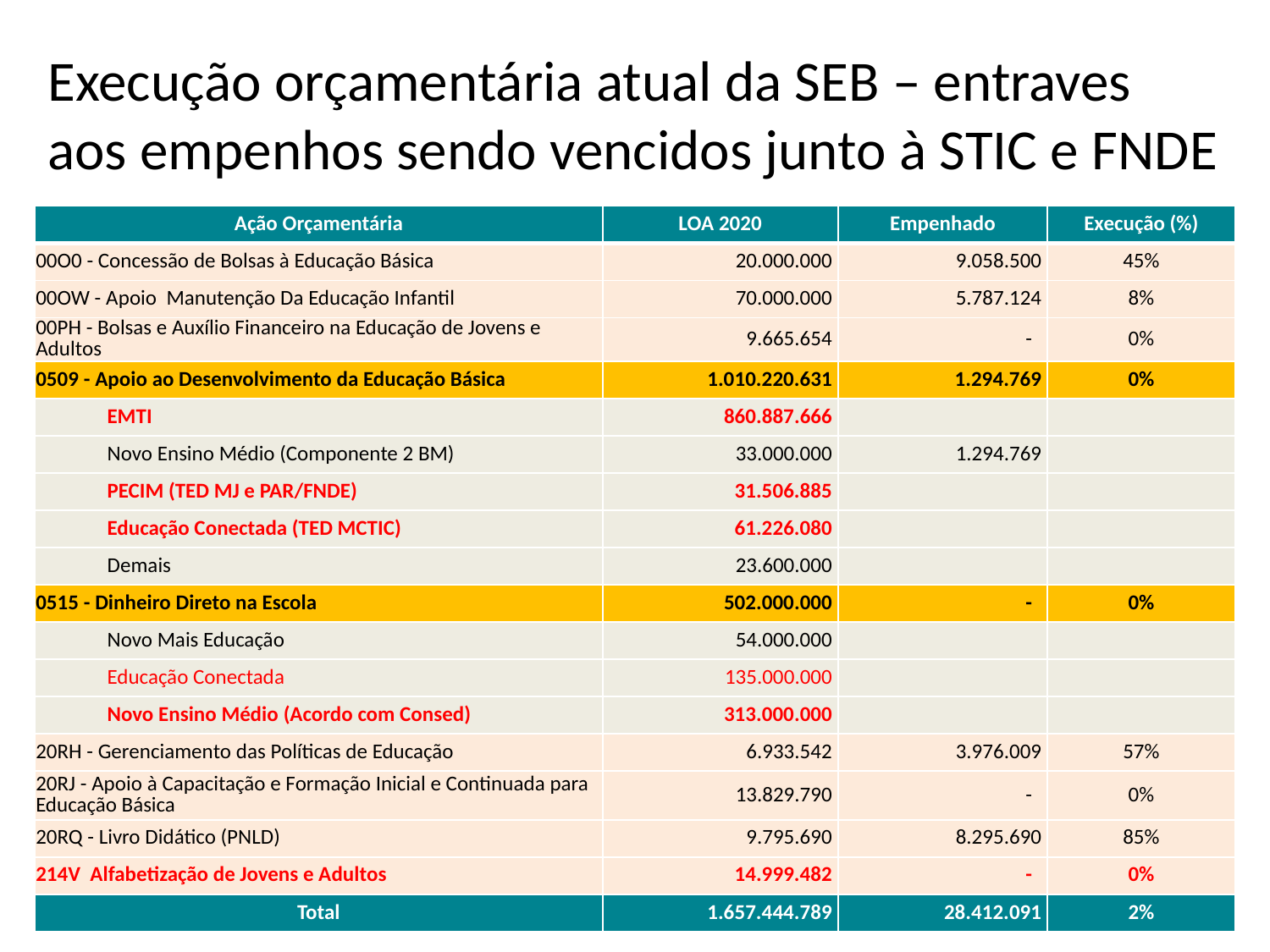

# Execução orçamentária atual da SEB – entraves aos empenhos sendo vencidos junto à STIC e FNDE
| Ação Orçamentária | LOA 2020 | Empenhado | Execução (%) |
| --- | --- | --- | --- |
| 00O0 - Concessão de Bolsas à Educação Básica | 20.000.000 | 9.058.500 | 45% |
| 00OW - Apoio Manutenção Da Educação Infantil | 70.000.000 | 5.787.124 | 8% |
| 00PH - Bolsas e Auxílio Financeiro na Educação de Jovens e Adultos | 9.665.654 | - | 0% |
| 0509 - Apoio ao Desenvolvimento da Educação Básica | 1.010.220.631 | 1.294.769 | 0% |
| EMTI | 860.887.666 |  |  |
| Novo Ensino Médio (Componente 2 BM) | 33.000.000 | 1.294.769 |  |
| PECIM (TED MJ e PAR/FNDE) | 31.506.885 |  |  |
| Educação Conectada (TED MCTIC) | 61.226.080 |  |  |
| Demais | 23.600.000 |  |  |
| 0515 - Dinheiro Direto na Escola | 502.000.000 | - | 0% |
| Novo Mais Educação | 54.000.000 |  |  |
| Educação Conectada | 135.000.000 |  |  |
| Novo Ensino Médio (Acordo com Consed) | 313.000.000 |  |  |
| 20RH - Gerenciamento das Políticas de Educação | 6.933.542 | 3.976.009 | 57% |
| 20RJ - Apoio à Capacitação e Formação Inicial e Continuada para Educação Básica | 13.829.790 | - | 0% |
| 20RQ - Livro Didático (PNLD) | 9.795.690 | 8.295.690 | 85% |
| 214V Alfabetização de Jovens e Adultos | 14.999.482 | - | 0% |
| Total | 1.657.444.789 | 28.412.091 | 2% |